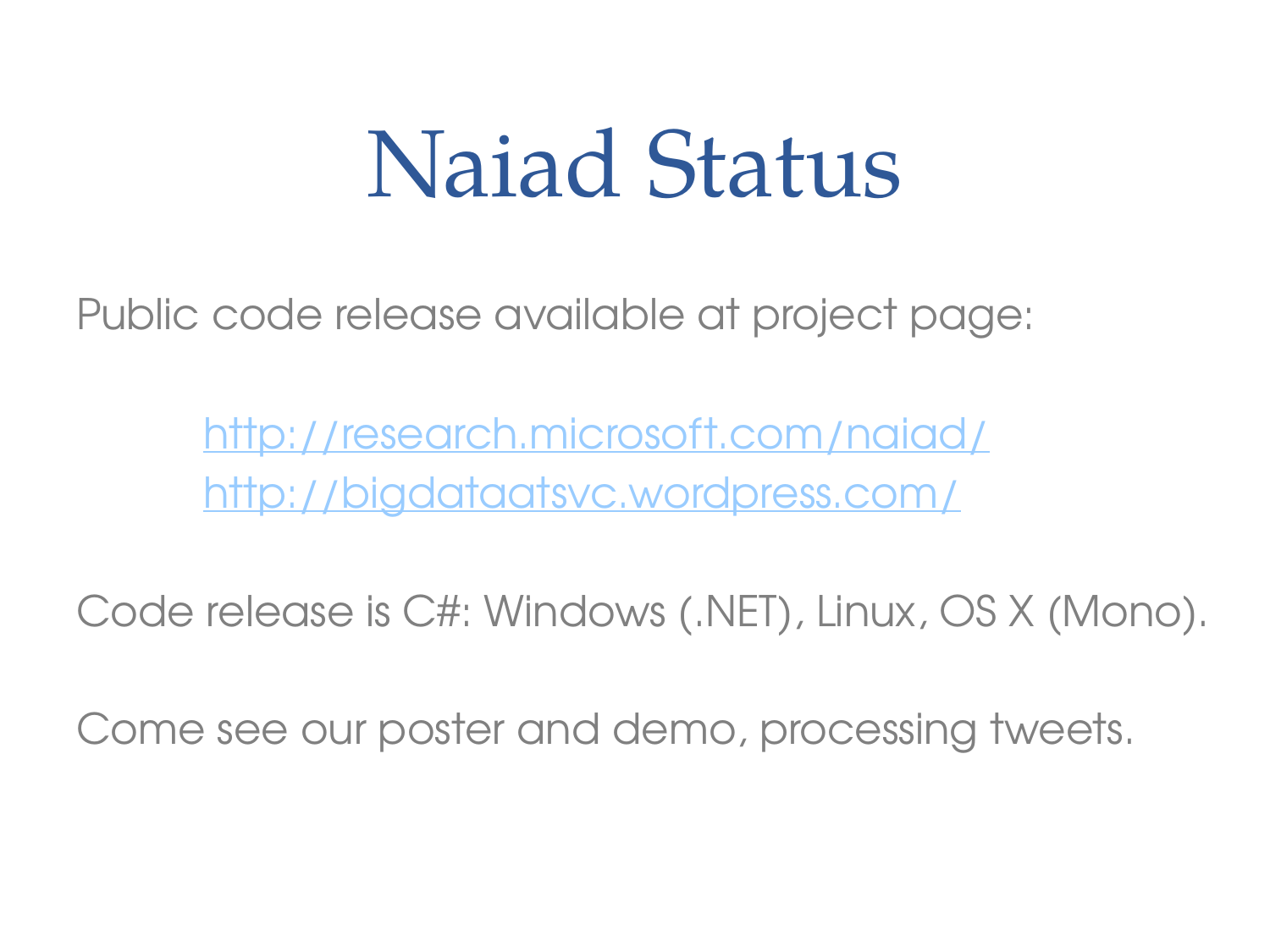

# Naiad Status

Public code release available at project page:

	http://research.microsoft.com/naiad/
	http://bigdataatsvc.wordpress.com/

Code release is C#: Windows (.NET), Linux, OS X (Mono).

Come see our poster and demo, processing tweets.